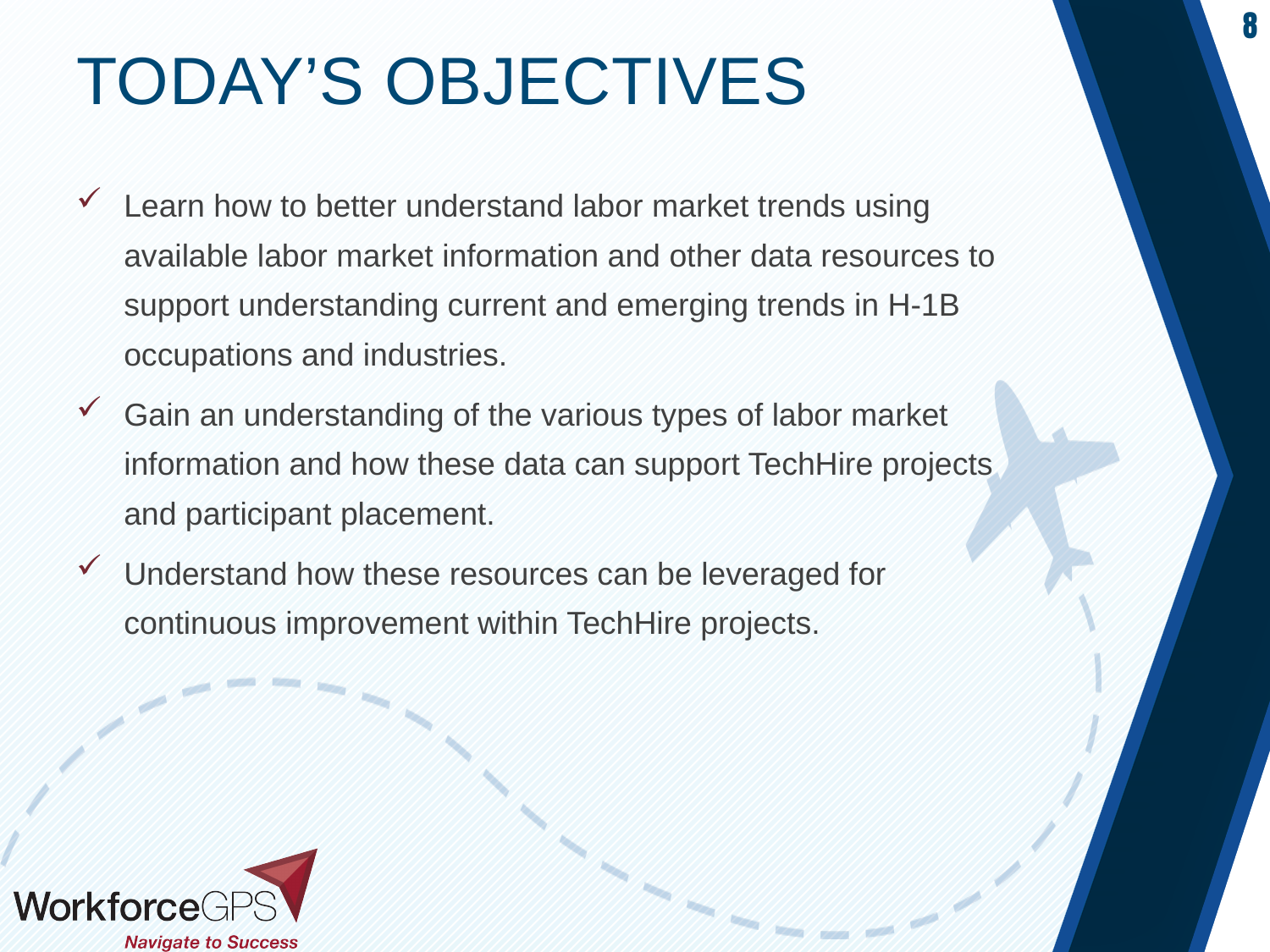

Learn how to better understand labor market trends using available labor market information and other data resources to support understanding current and emerging trends in H-1B occupations and industries.
Gain an understanding of the various types of labor market information and how these data can support TechHire projects and participant placement.
Understand how these resources can be leveraged for continuous improvement within TechHire projects.